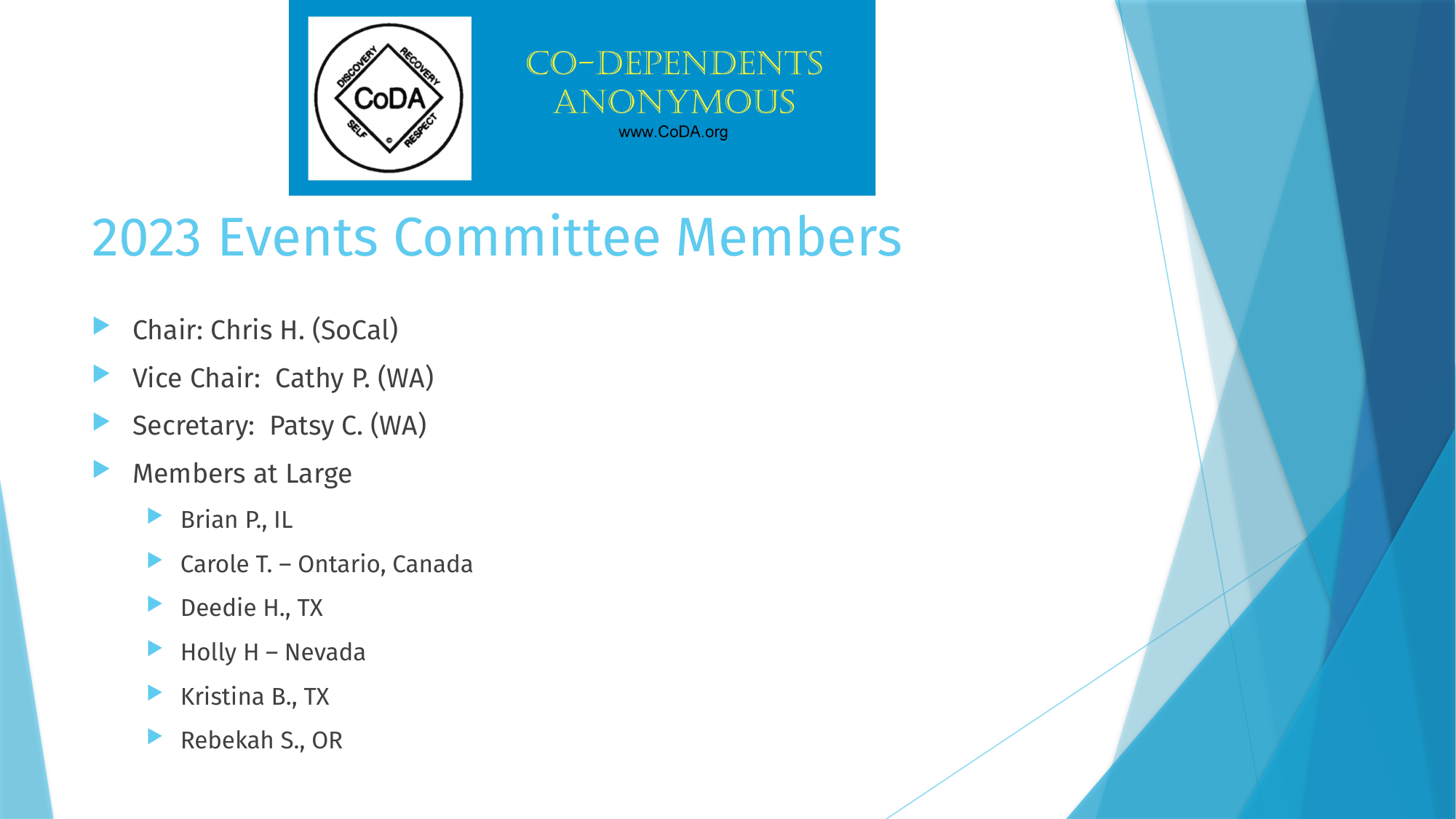

# 2023 Events Committee Members
Chair: Chris H. (SoCal)
Vice Chair:  Cathy P. (WA)
Secretary:  Patsy C. (WA)
Members at Large
Brian P., IL
Carole T. – Ontario, Canada
Deedie H., TX
Holly H – Nevada
Kristina B., TX
Rebekah S., OR